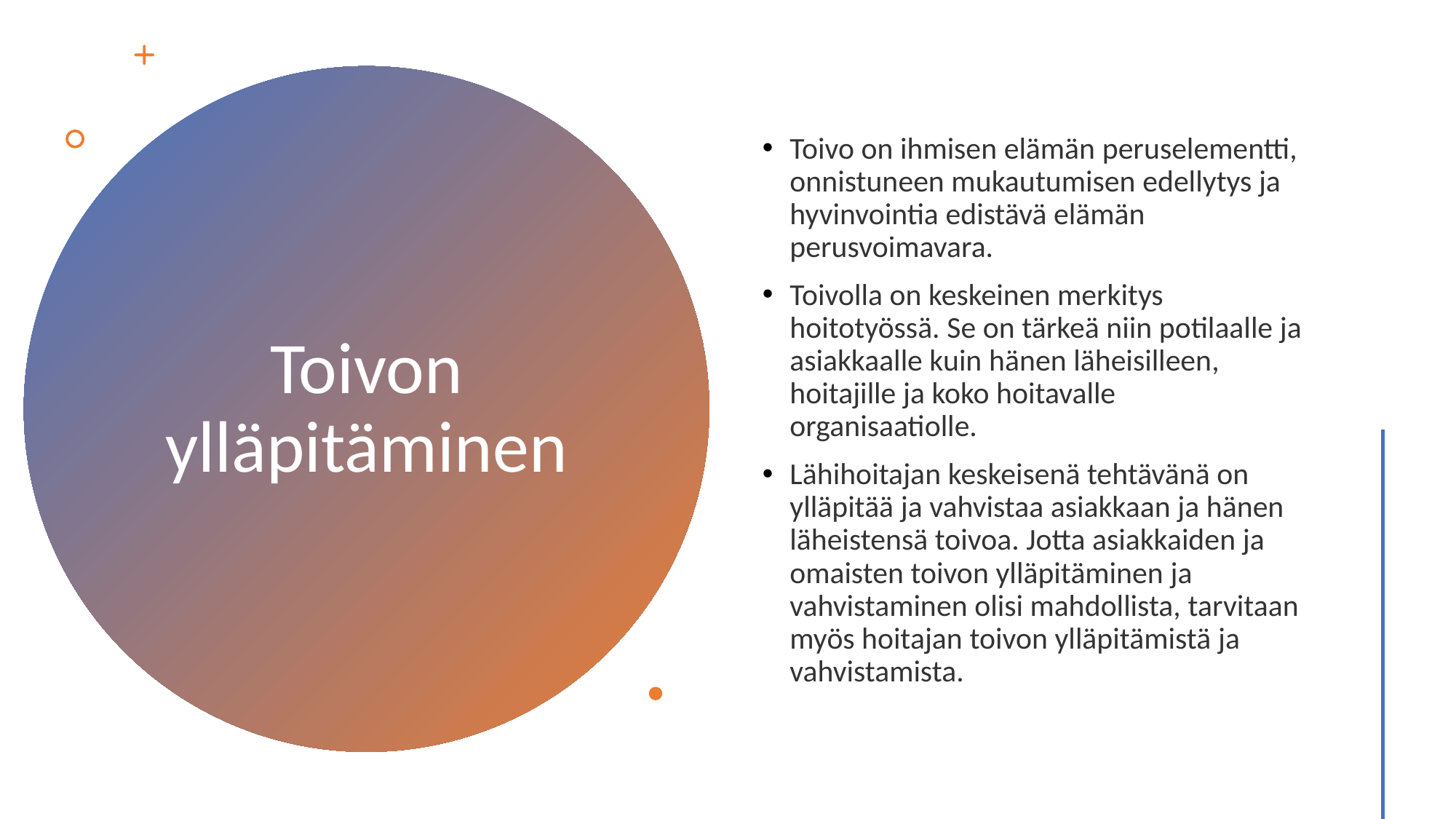

Toivo on ihmisen elämän peruselementti, onnistuneen mukautumisen edellytys ja hyvinvointia edistävä elämän perusvoimavara.
Toivolla on keskeinen merkitys hoitotyössä. Se on tärkeä niin potilaalle ja asiakkaalle kuin hänen läheisilleen, hoitajille ja koko hoitavalle organisaatiolle.
Lähihoitajan keskeisenä tehtävänä on ylläpitää ja vahvistaa asiakkaan ja hänen läheistensä toivoa. Jotta asiakkaiden ja omaisten toivon ylläpitäminen ja vahvistaminen olisi mahdollista, tarvitaan myös hoitajan toivon ylläpitämistä ja vahvistamista.

# Toivon ylläpitäminen